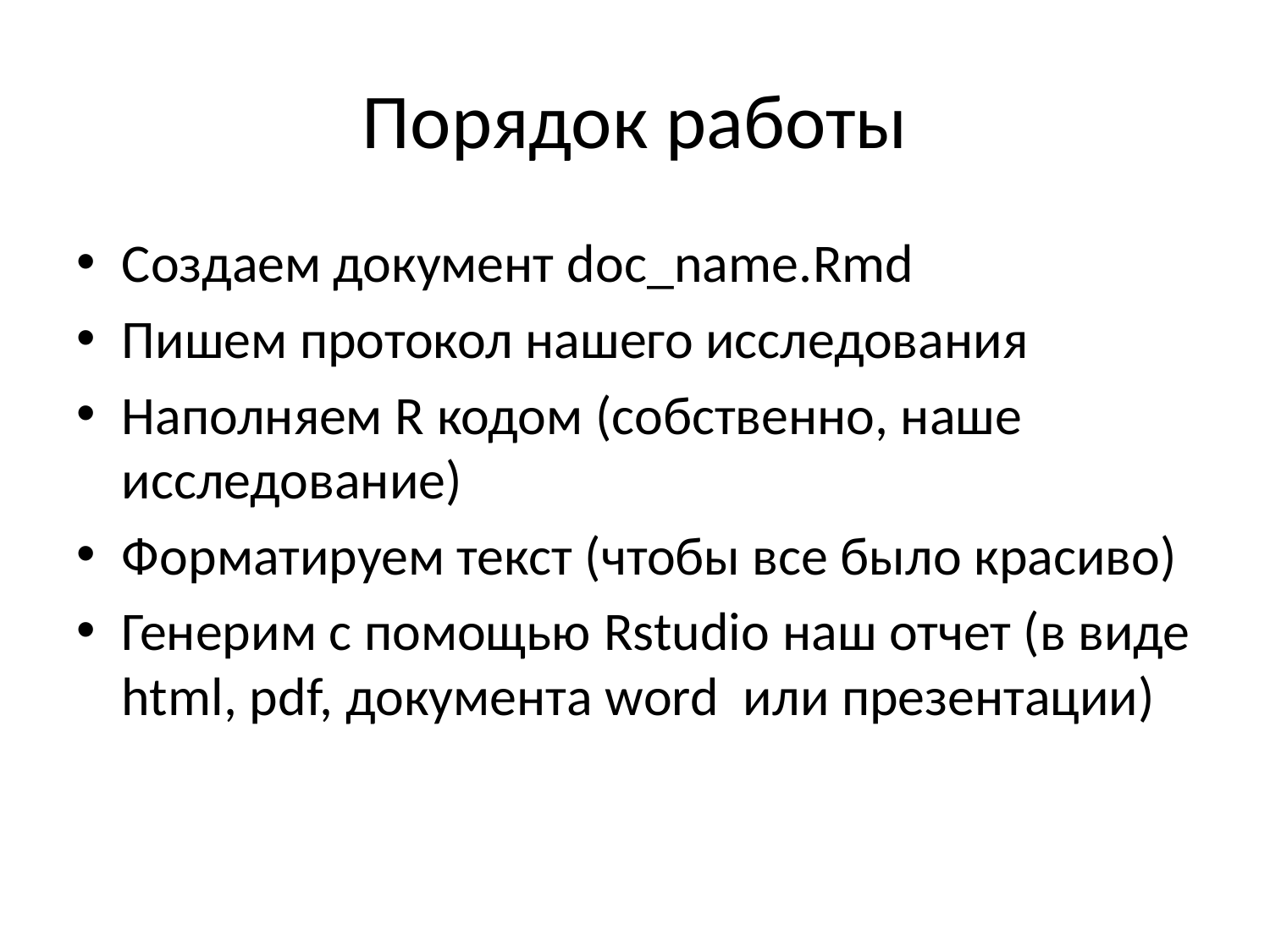

# Порядок работы
Создаем документ doc_name.Rmd
Пишем протокол нашего исследования
Наполняем R кодом (собственно, наше исследование)
Форматируем текст (чтобы все было красиво)
Генерим с помощью Rstudio наш отчет (в виде html, pdf, документа word  или презентации)